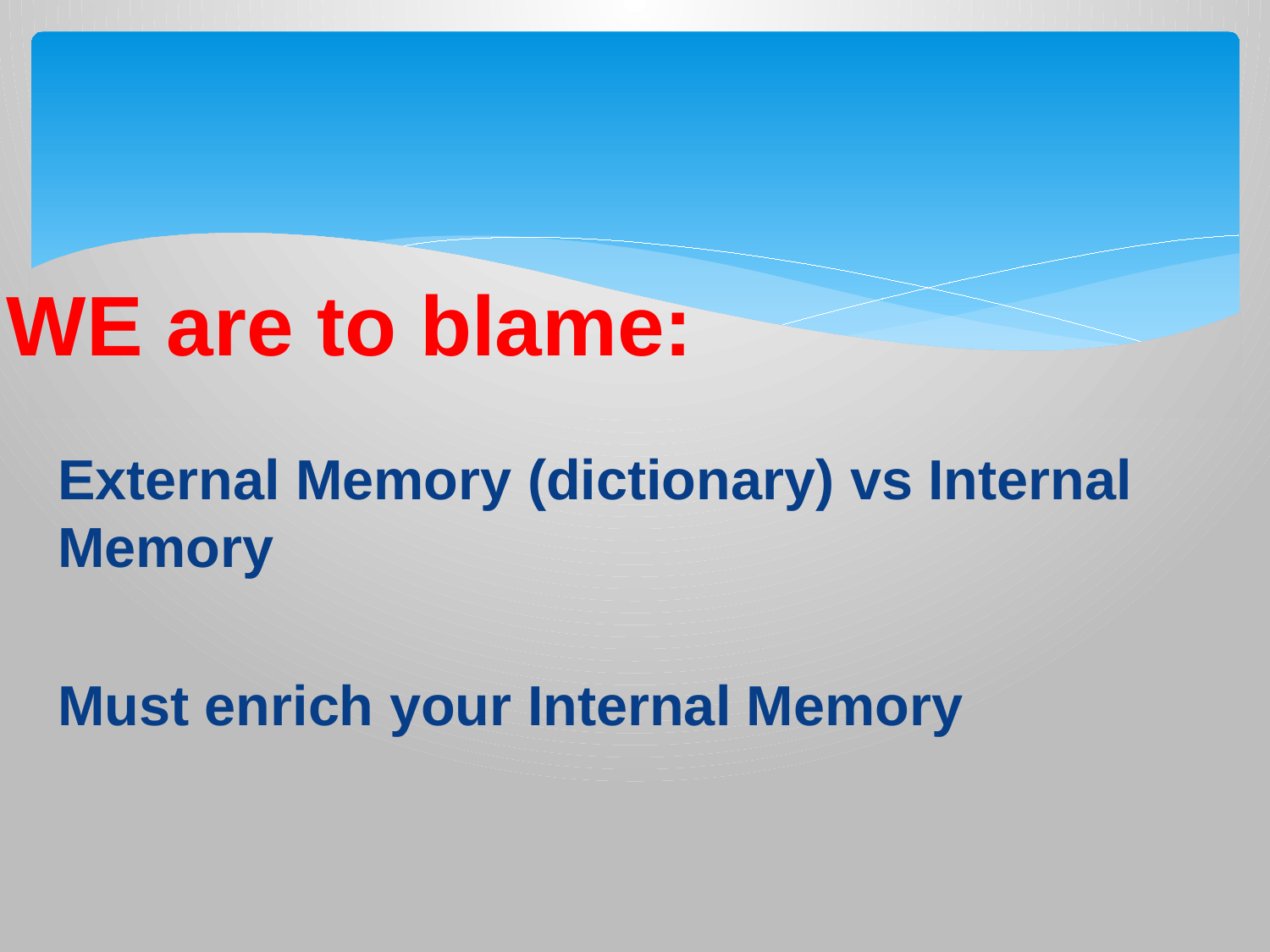

#
WE are to blame:
External Memory (dictionary) vs Internal Memory

Must enrich your Internal Memory